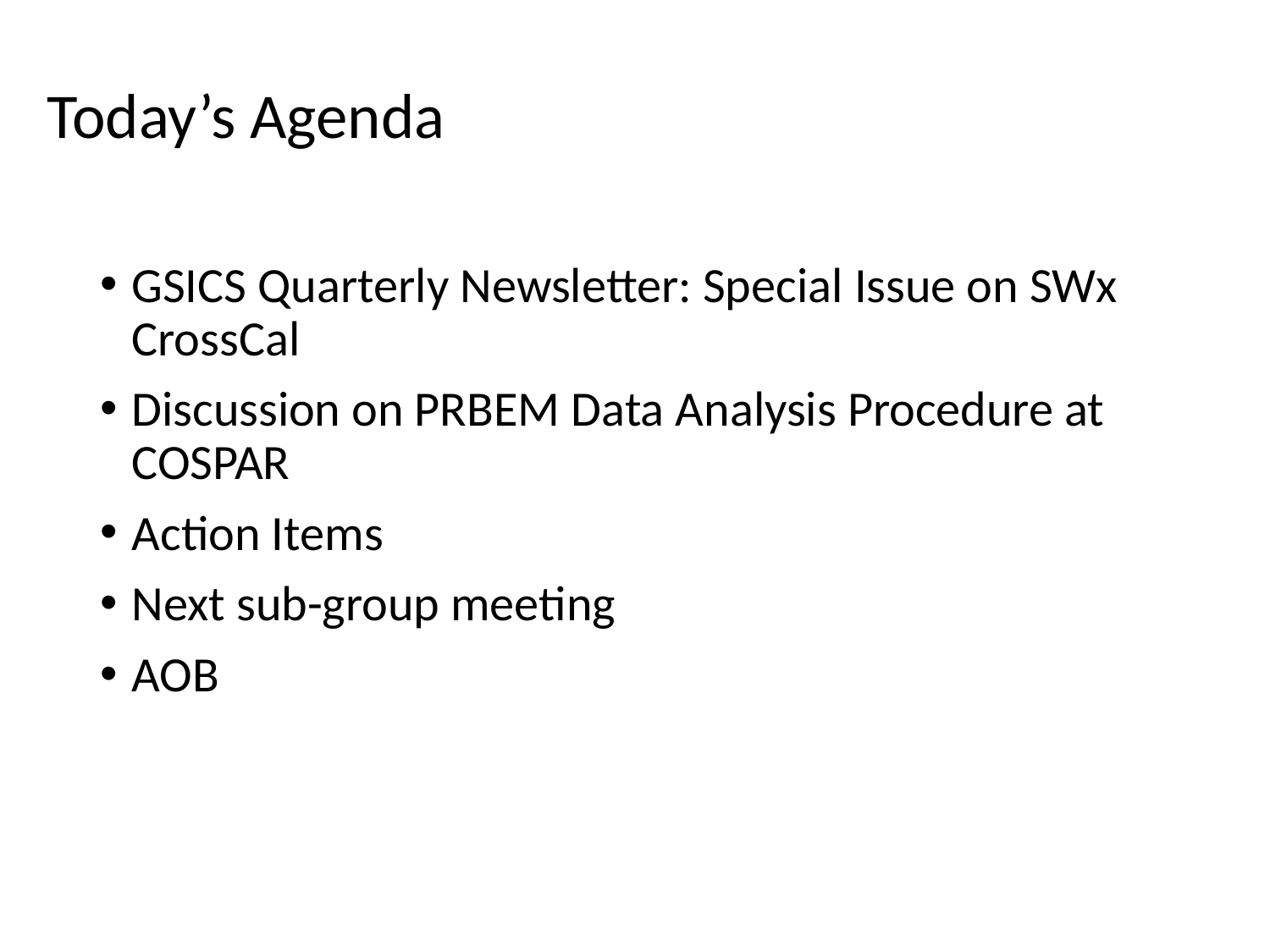

# Today’s Agenda
GSICS Quarterly Newsletter: Special Issue on SWx CrossCal
Discussion on PRBEM Data Analysis Procedure at COSPAR
Action Items
Next sub-group meeting
AOB